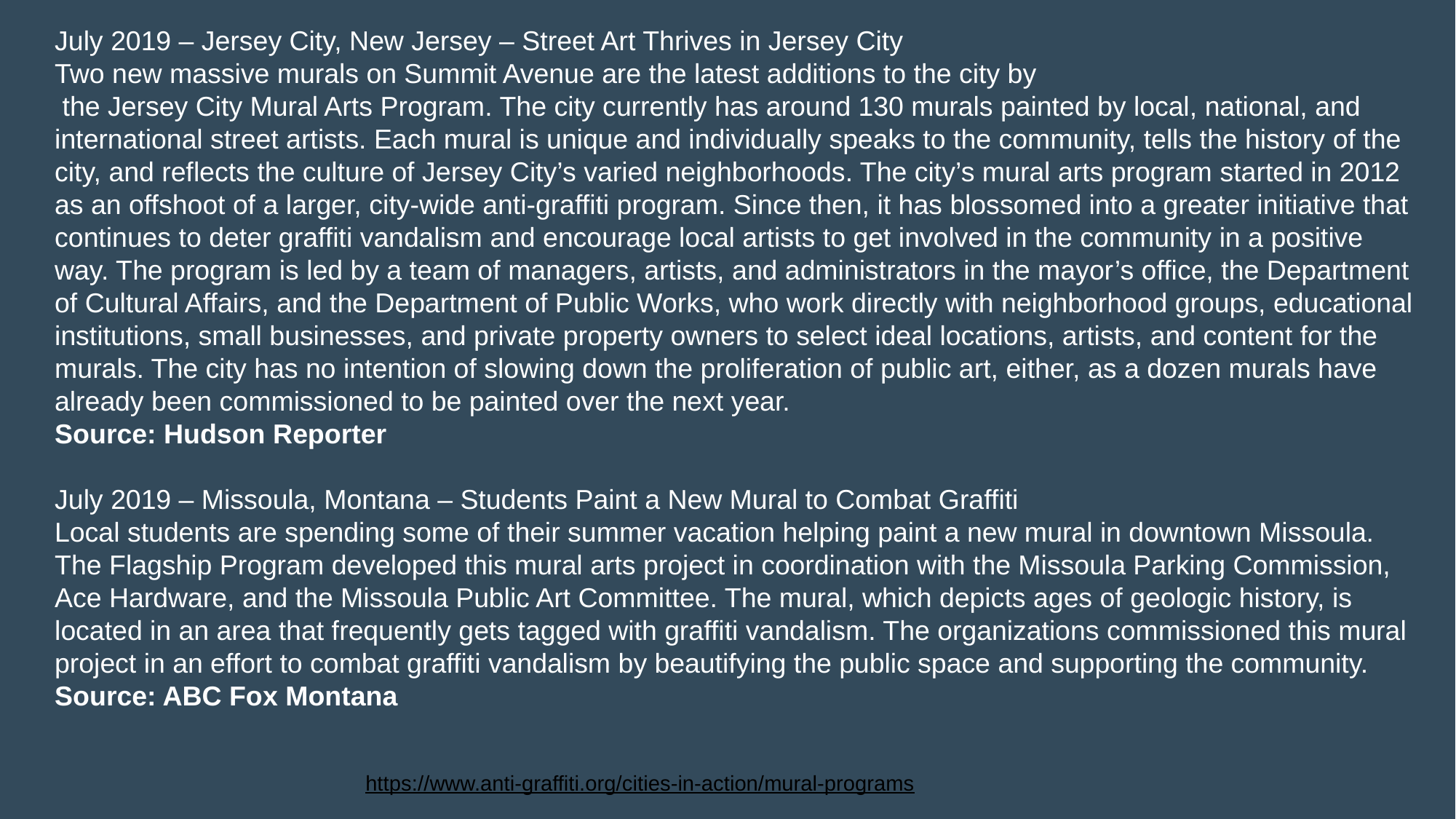

July 2019 – Jersey City, New Jersey – Street Art Thrives in Jersey City
Two new massive murals on Summit Avenue are the latest additions to the city by the Jersey City Mural Arts Program. The city currently has around 130 murals painted by local, national, and international street artists. Each mural is unique and individually speaks to the community, tells the history of the city, and reflects the culture of Jersey City’s varied neighborhoods. The city’s mural arts program started in 2012 as an offshoot of a larger, city-wide anti-graffiti program. Since then, it has blossomed into a greater initiative that continues to deter graffiti vandalism and encourage local artists to get involved in the community in a positive way. The program is led by a team of managers, artists, and administrators in the mayor’s office, the Department of Cultural Affairs, and the Department of Public Works, who work directly with neighborhood groups, educational institutions, small businesses, and private property owners to select ideal locations, artists, and content for the murals. The city has no intention of slowing down the proliferation of public art, either, as a dozen murals have already been commissioned to be painted over the next year.
Source: Hudson Reporter

July 2019 – Missoula, Montana – Students Paint a New Mural to Combat Graffiti
Local students are spending some of their summer vacation helping paint a new mural in downtown Missoula. The Flagship Program developed this mural arts project in coordination with the Missoula Parking Commission, Ace Hardware, and the Missoula Public Art Committee. The mural, which depicts ages of geologic history, is located in an area that frequently gets tagged with graffiti vandalism. The organizations commissioned this mural project in an effort to combat graffiti vandalism by beautifying the public space and supporting the community.
Source: ABC Fox Montana
https://www.anti-graffiti.org/cities-in-action/mural-programs